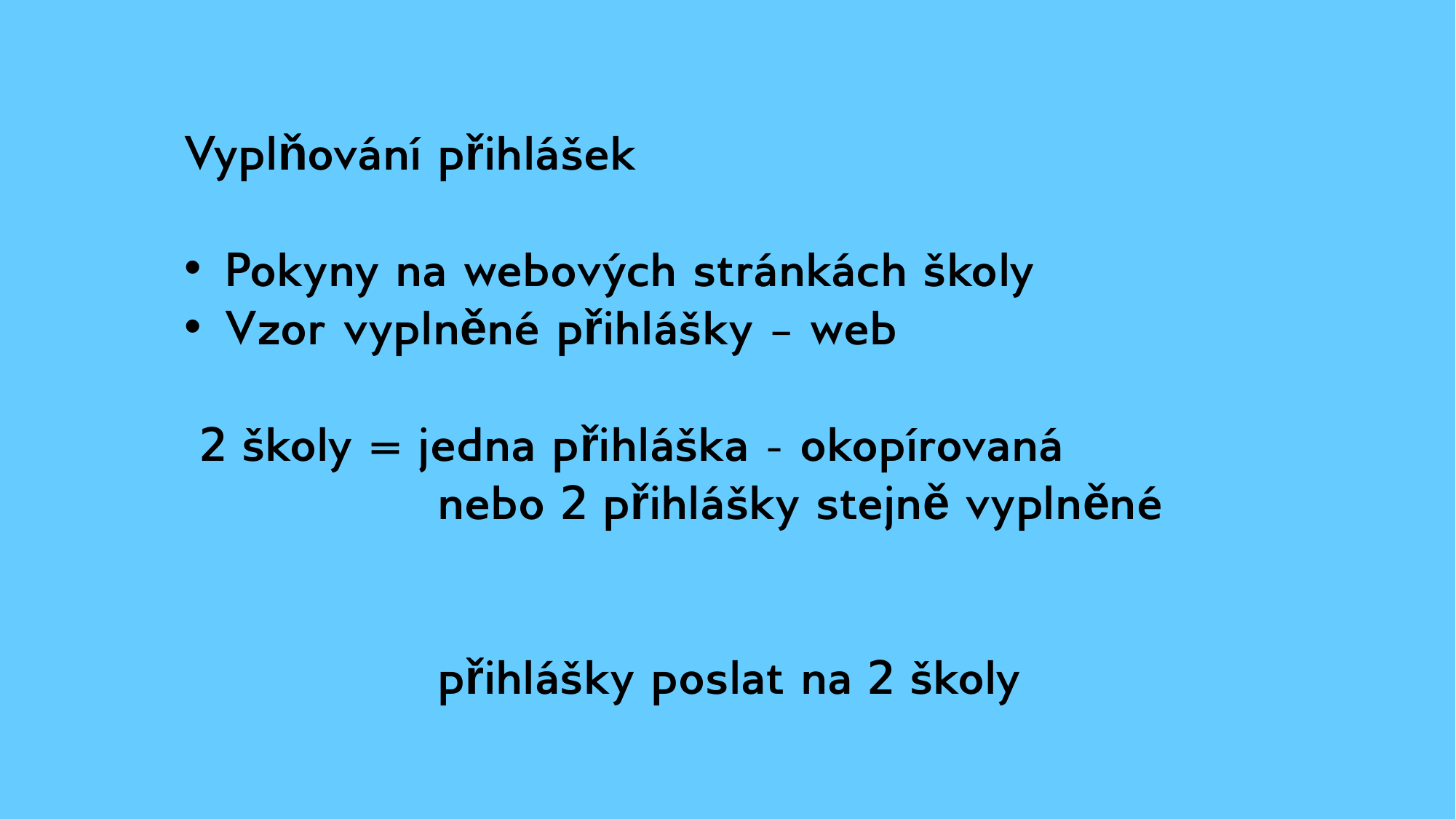

Vyplňování přihlášek

Pokyny na webových stránkách školy
Vzor vyplněné přihlášky – web

 2 školy = jedna přihláška - okopírovaná
                nebo 2 přihlášky stejně vyplněné

                přihlášky poslat na 2 školy